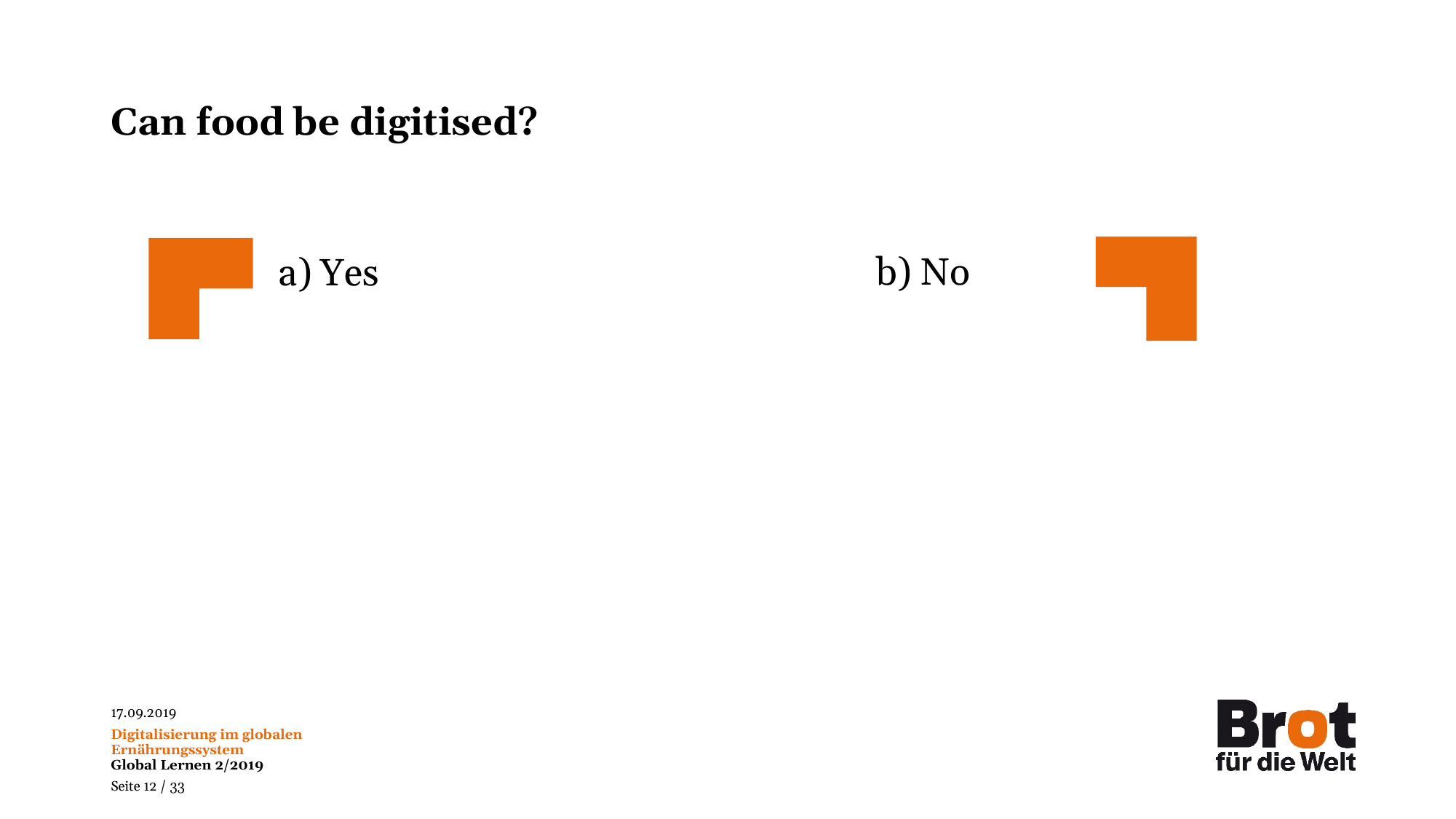

# Can food be digitised?

b) No

a) Yes